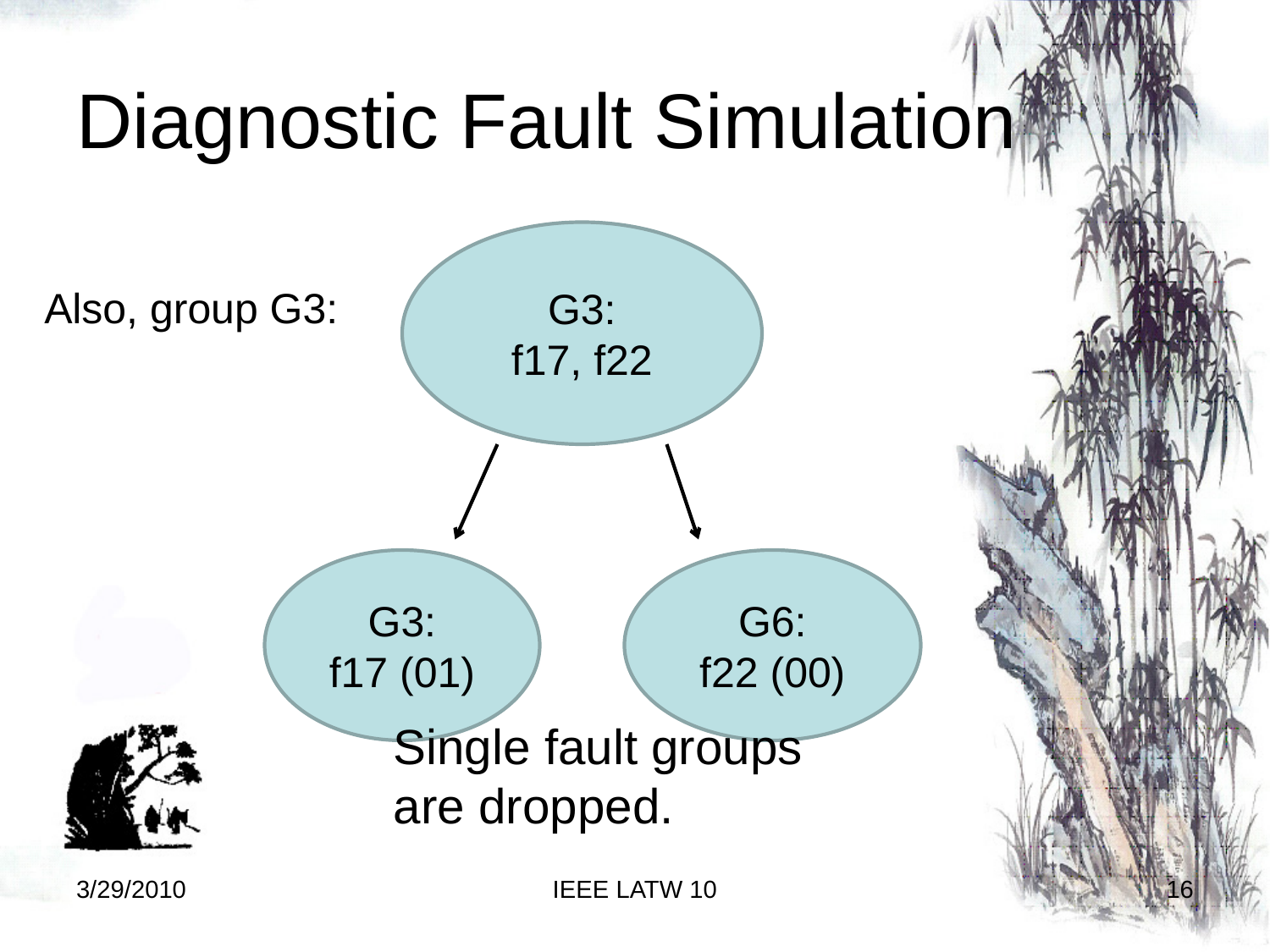

# Diagnostic Fault Simulation
G3:
f17, f22
Also, group G3:
G3:
f17 (01)
G6:
f22 (00)
Single fault groups are dropped.
3/29/2010
IEEE LATW 10
16